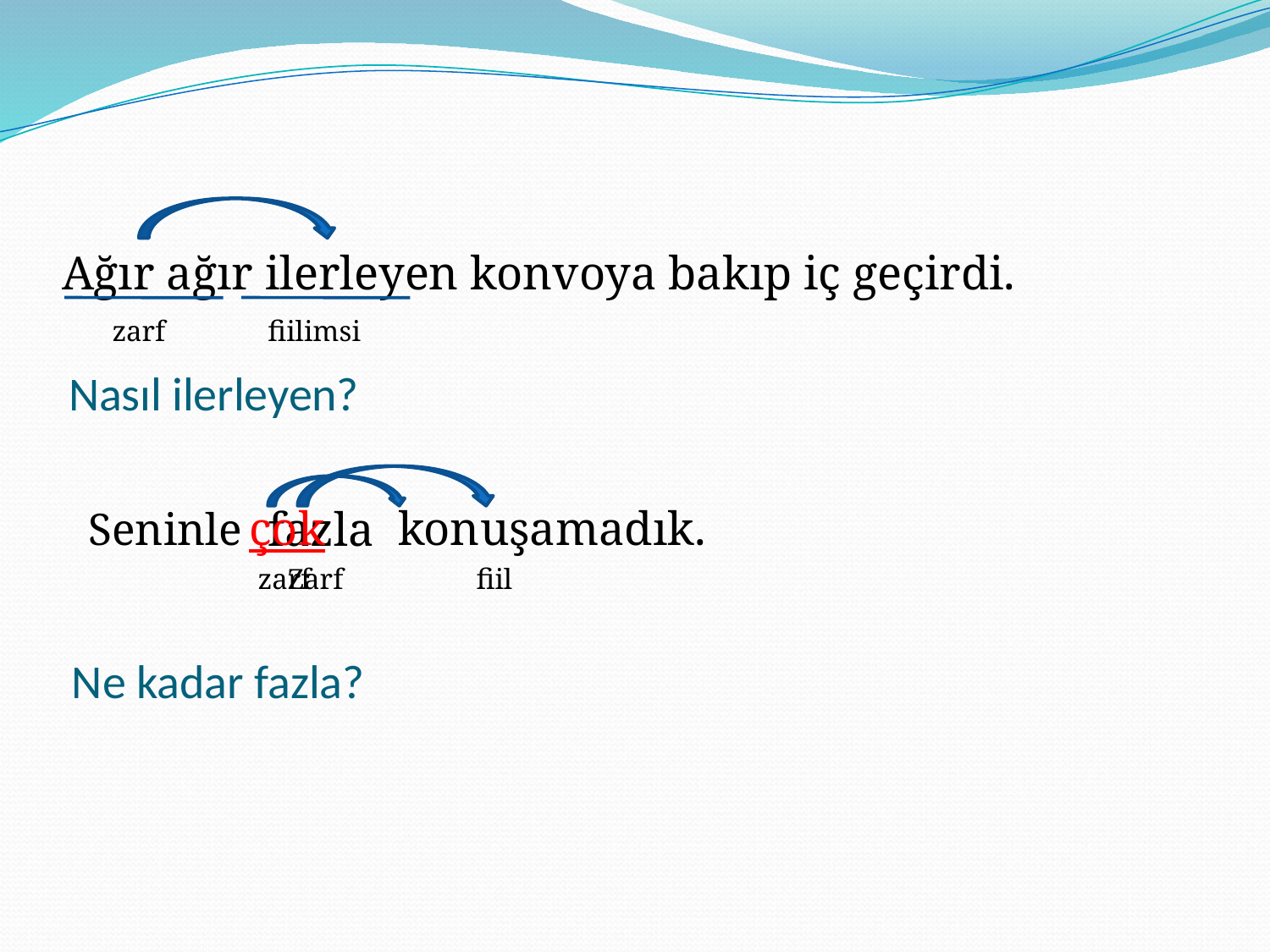

Ağır ağır ilerleyen konvoya bakıp iç geçirdi.
zarf
fiilimsi
	Nasıl ilerleyen?

fazla
	çok
	konuşamadık.

	Seninle
zarf
Zarf
fiil
Ne kadar fazla?